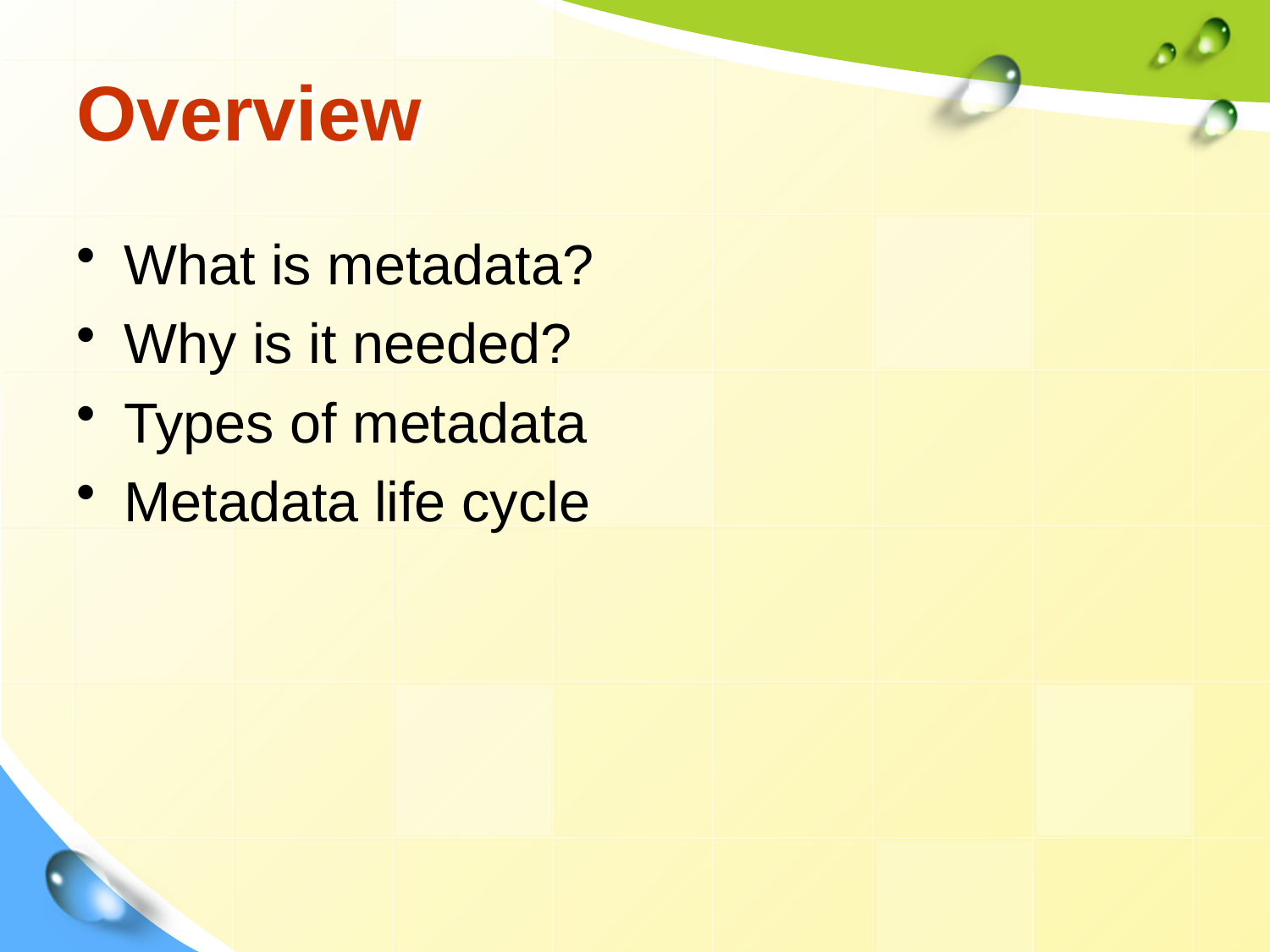

# Overview
What is metadata?
Why is it needed?
Types of metadata
Metadata life cycle